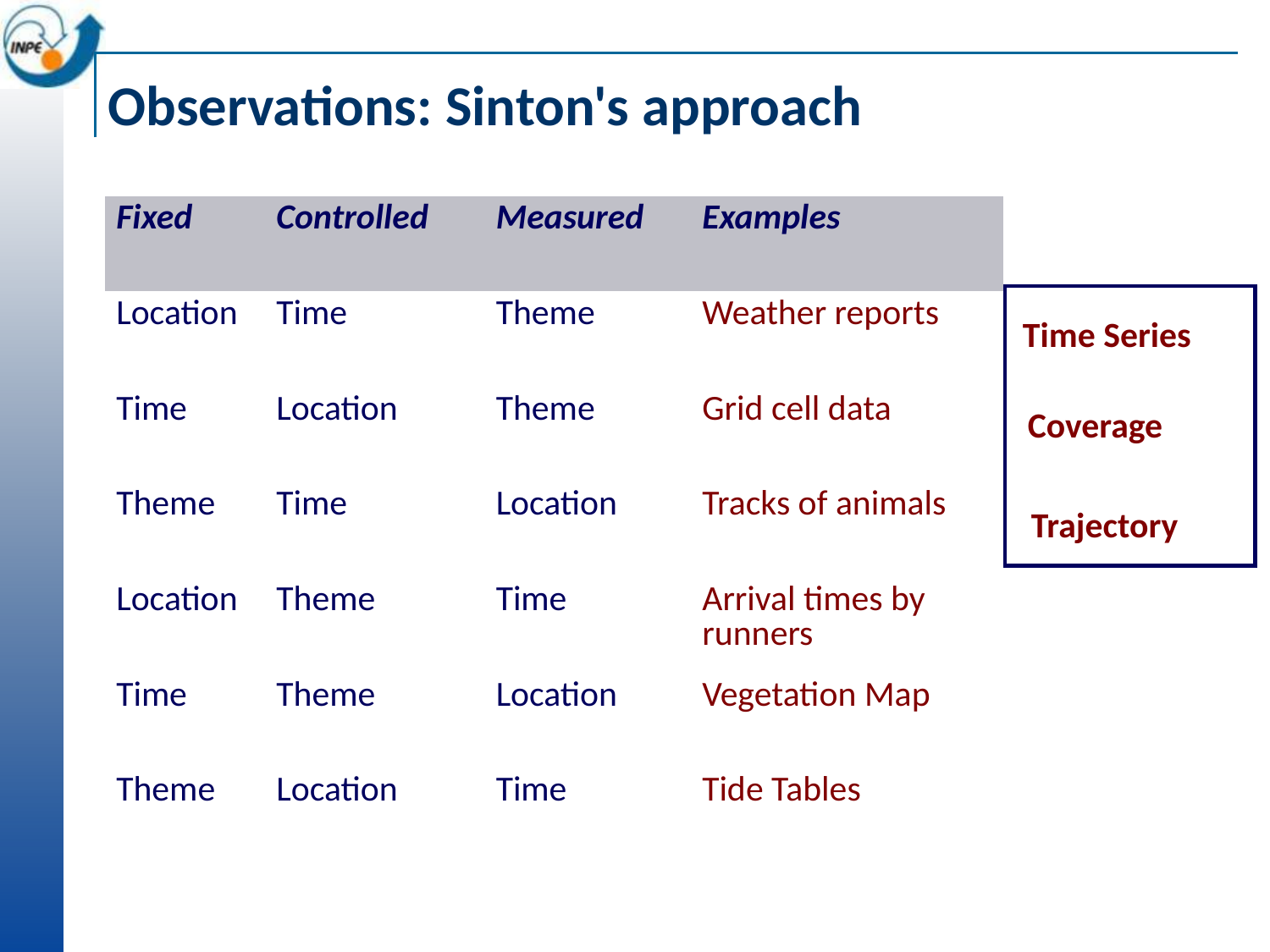

# Observations: Sinton's approach
| Fixed | Controlled | Measured | Examples |
| --- | --- | --- | --- |
| Location | Time | Theme | Weather reports |
| Time | Location | Theme | Grid cell data |
| Theme | Time | Location | Tracks of animals |
| Location | Theme | Time | Arrival times by runners |
| Time | Theme | Location | Vegetation Map |
| Theme | Location | Time | Tide Tables |

Time Series
Coverage
Trajectory